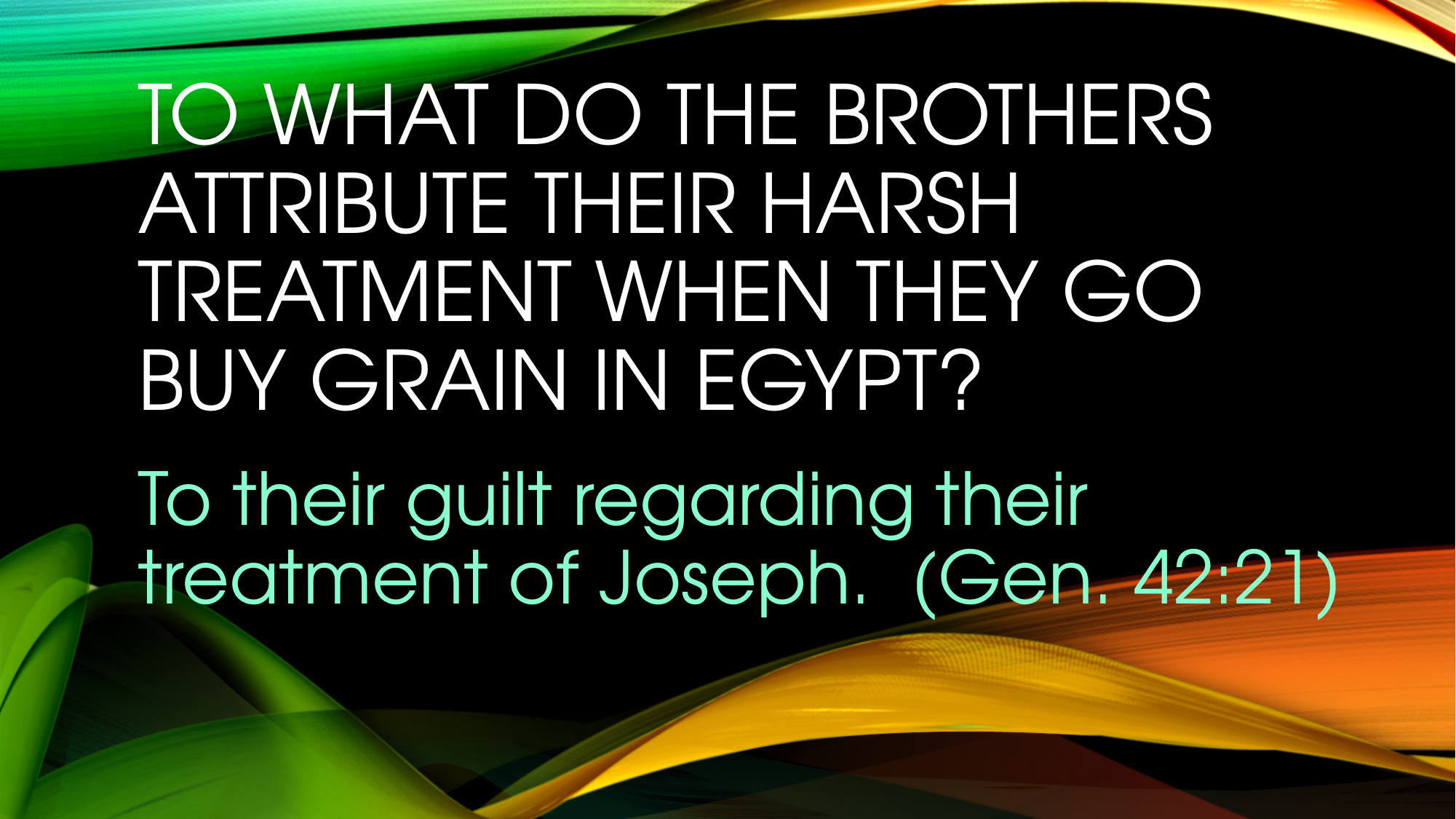

# To what do the brothers attribute their harsh treatment when they go buy grain in Egypt?
To their guilt regarding their treatment of Joseph.  (Gen. 42:21)